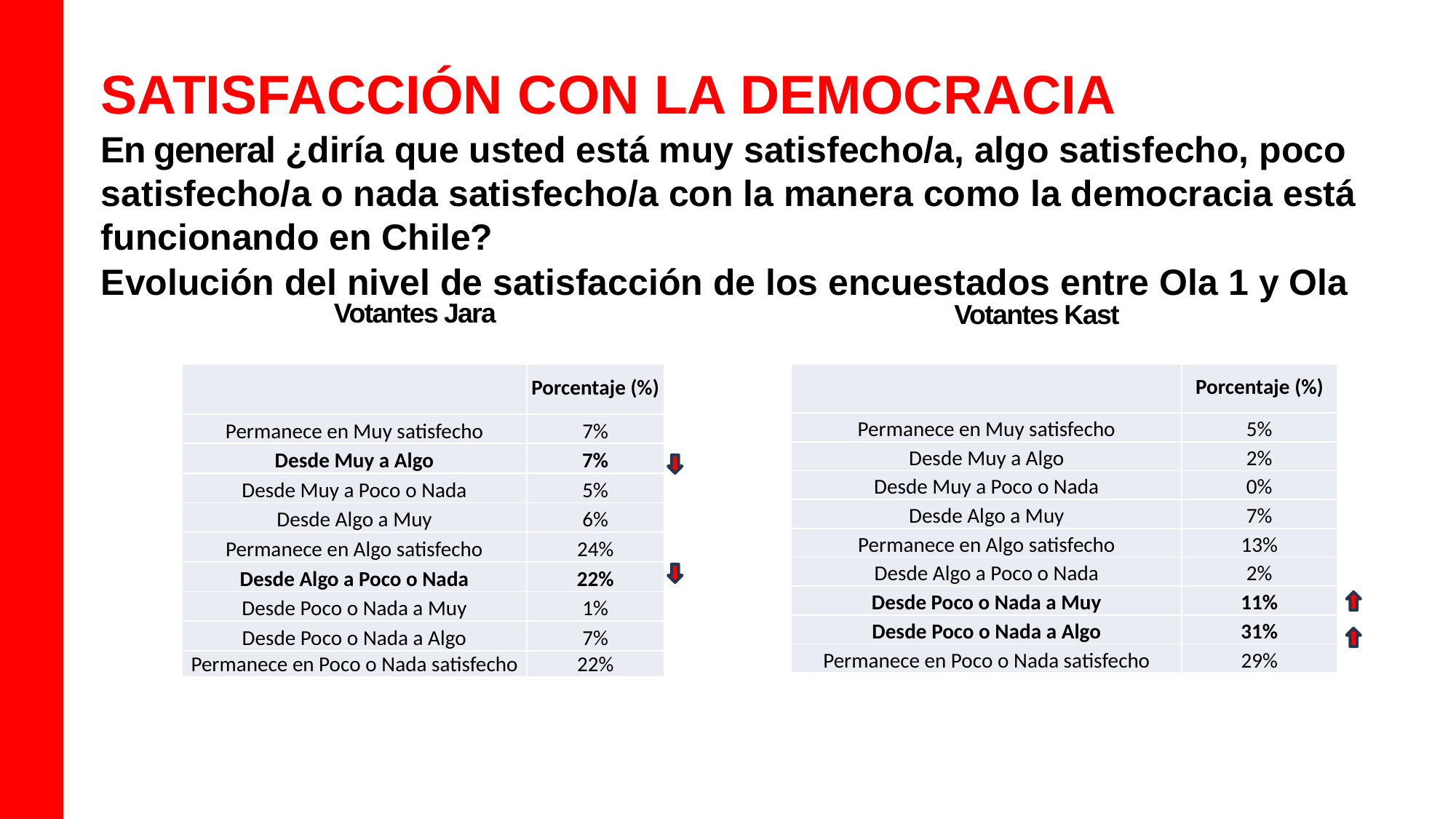

SATISFACCIÓN CON LA DEMOCRACIA
En general ¿diría que usted está muy satisfecho/a, algo satisfecho, poco satisfecho/a o nada satisfecho/a con la manera como la democracia está funcionando en Chile?
Evolución del nivel de satisfacción de los encuestados entre Ola 1 y Ola
Votantes Jara
Votantes Kast
|  | Porcentaje (%) |
| --- | --- |
| Permanece en Muy satisfecho | 7% |
| Desde Muy a Algo | 7% |
| Desde Muy a Poco o Nada | 5% |
| Desde Algo a Muy | 6% |
| Permanece en Algo satisfecho | 24% |
| Desde Algo a Poco o Nada | 22% |
| Desde Poco o Nada a Muy | 1% |
| Desde Poco o Nada a Algo | 7% |
| Permanece en Poco o Nada satisfecho | 22% |
|  | Porcentaje (%) |
| --- | --- |
| Permanece en Muy satisfecho | 5% |
| Desde Muy a Algo | 2% |
| Desde Muy a Poco o Nada | 0% |
| Desde Algo a Muy | 7% |
| Permanece en Algo satisfecho | 13% |
| Desde Algo a Poco o Nada | 2% |
| Desde Poco o Nada a Muy | 11% |
| Desde Poco o Nada a Algo | 31% |
| Permanece en Poco o Nada satisfecho | 29% |